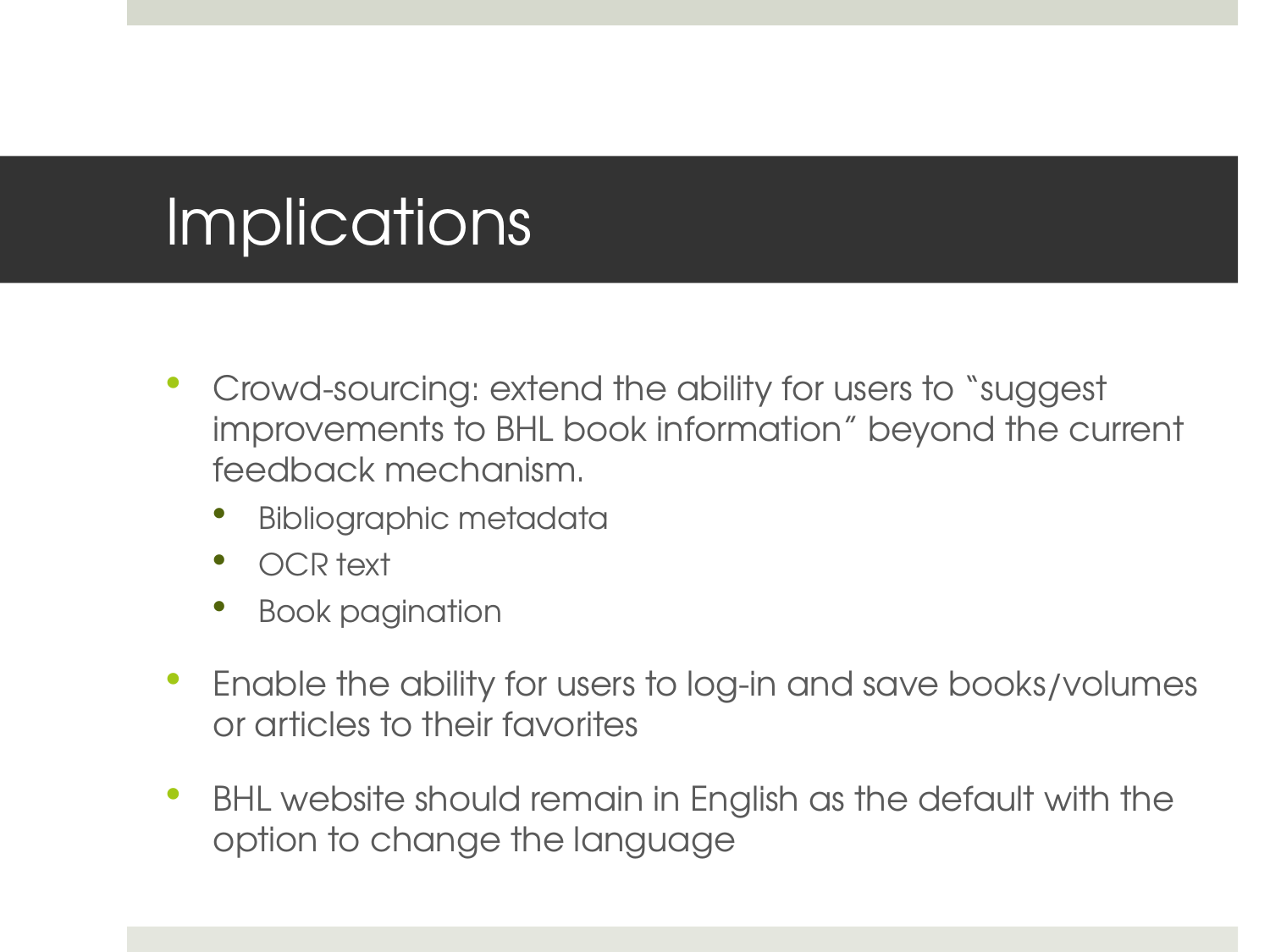

# Implications
Crowd-sourcing: extend the ability for users to “suggest improvements to BHL book information” beyond the current feedback mechanism.
Bibliographic metadata
OCR text
Book pagination
Enable the ability for users to log-in and save books/volumes or articles to their favorites
BHL website should remain in English as the default with the option to change the language